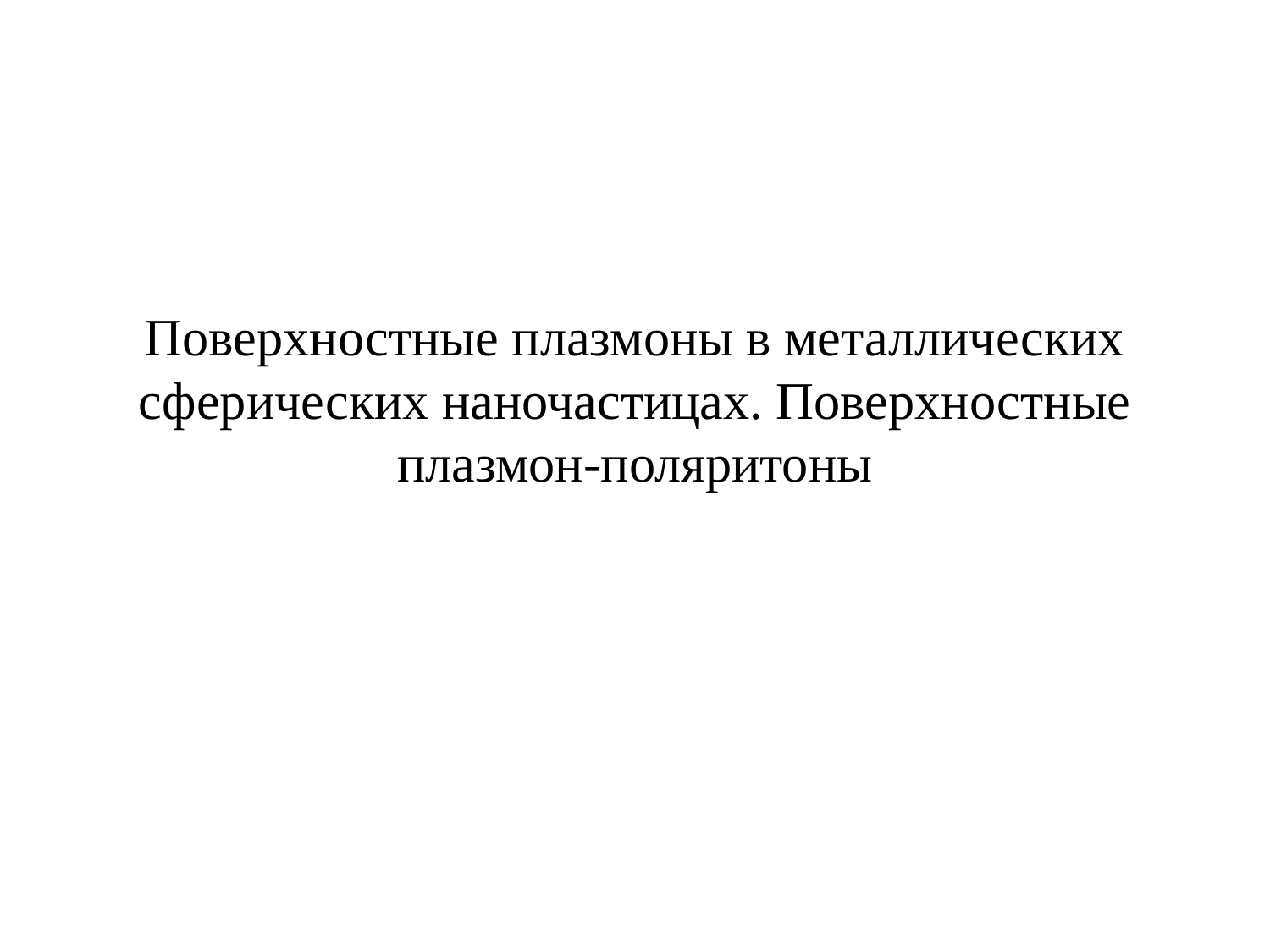

# Поверхностные плазмоны в металлических сферических наночастицах. Поверхностные плазмон-поляритоны